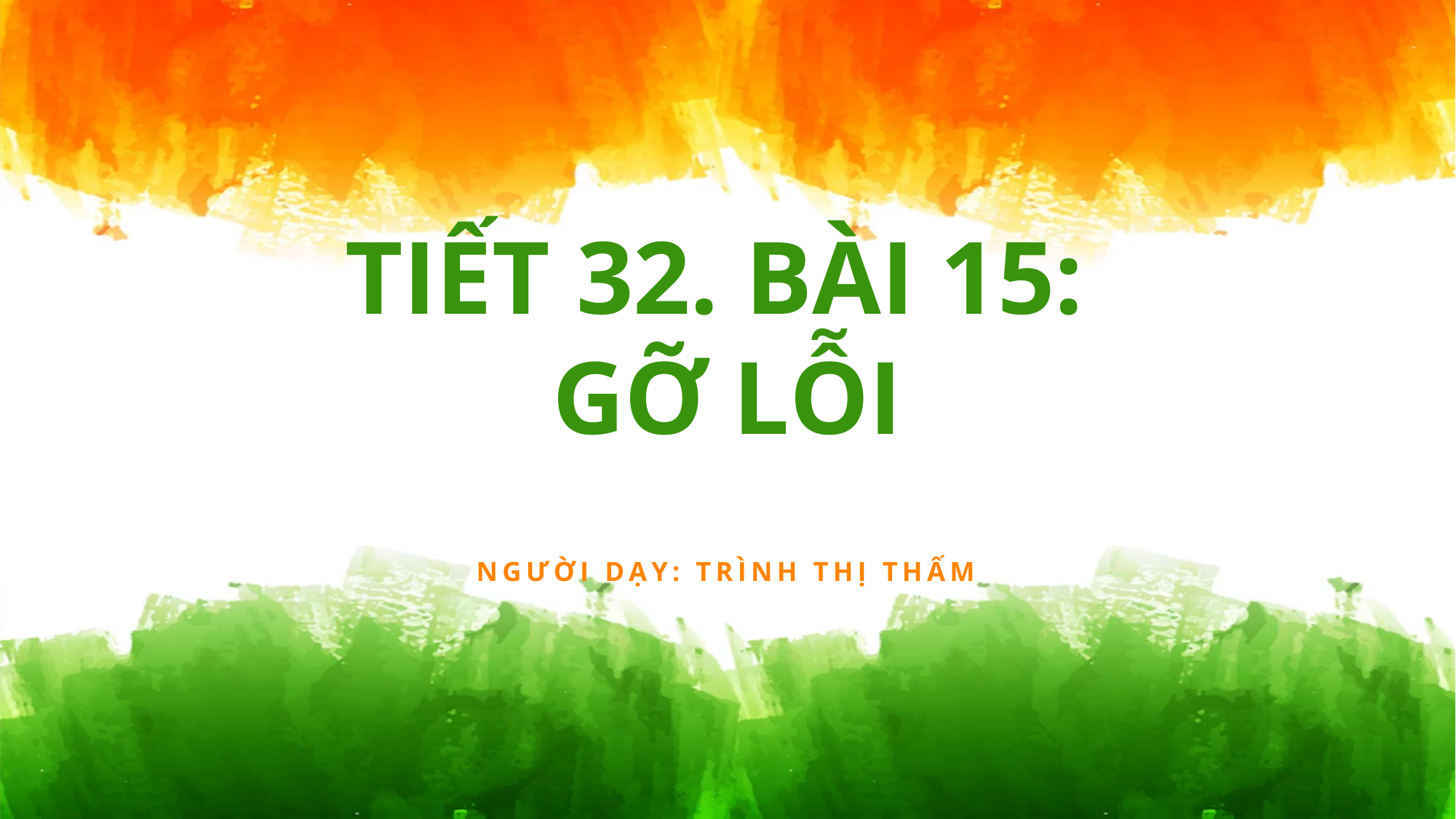

# TIẾT 32. BÀI 15: GỠ LỖI
Người dạy: TRình thị thấm